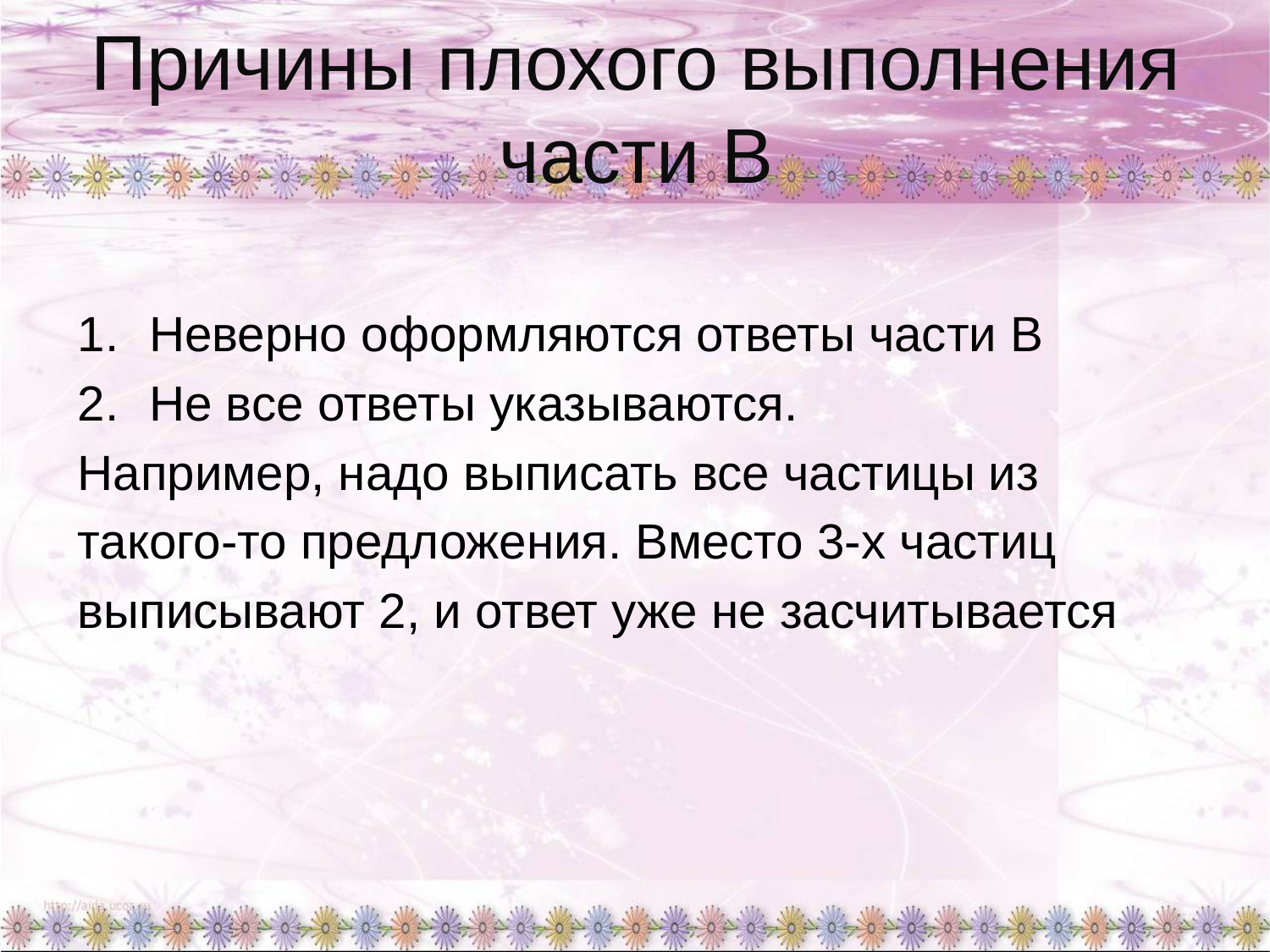

# Причины плохого выполнения части В
Неверно оформляются ответы части В
Не все ответы указываются.
Например, надо выписать все частицы из
такого-то предложения. Вместо 3-х частиц
выписывают 2, и ответ уже не засчитывается